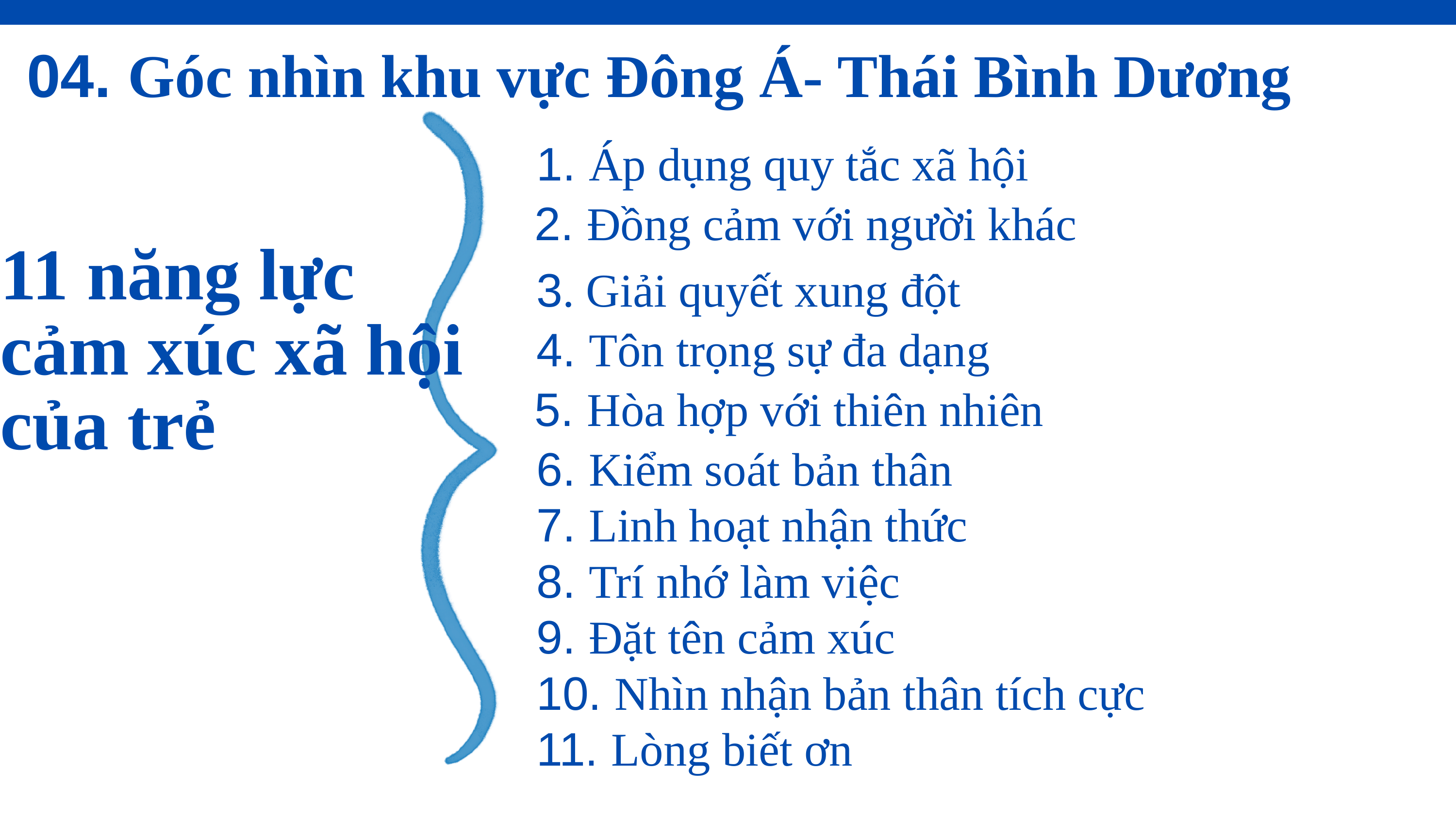

04. Góc nhìn khu vực Đông Á- Thái Bình Dương

1. Áp dụng quy tắc xã hội
2. Đồng cảm với người khác
11 năng lực cảm xúc xã hội của trẻ
3. Giải quyết xung đột
4. Tôn trọng sự đa dạng
5. Hòa hợp với thiên nhiên
6. Kiểm soát bản thân
7. Linh hoạt nhận thức

8. Trí nhớ làm việc
9. Đặt tên cảm xúc
10. Nhìn nhận bản thân tích cực
11. Lòng biết ơn